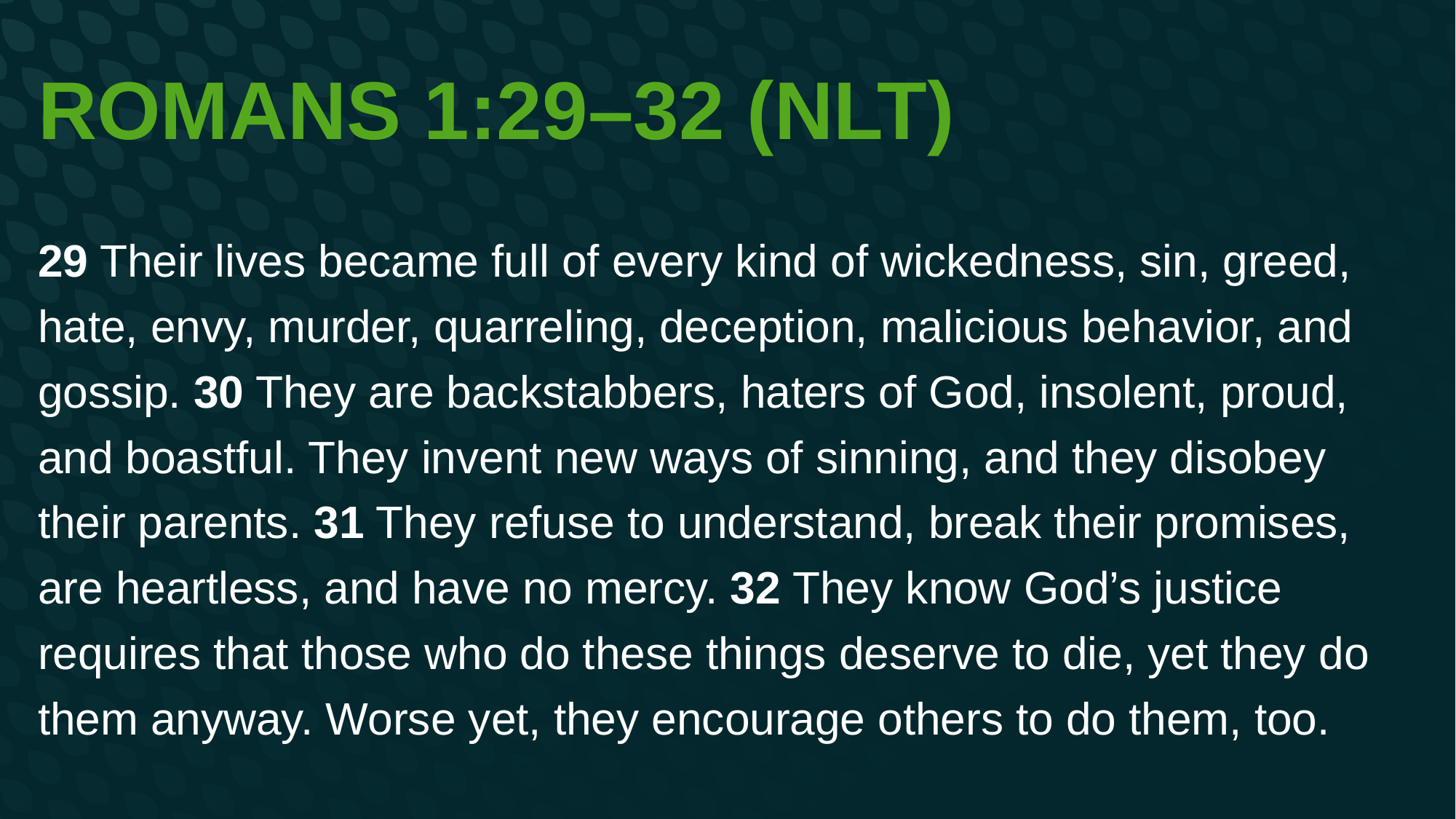

# Romans 1:29–32 (NLT)
29 Their lives became full of every kind of wickedness, sin, greed, hate, envy, murder, quarreling, deception, malicious behavior, and gossip. 30 They are backstabbers, haters of God, insolent, proud, and boastful. They invent new ways of sinning, and they disobey their parents. 31 They refuse to understand, break their promises, are heartless, and have no mercy. 32 They know God’s justice requires that those who do these things deserve to die, yet they do them anyway. Worse yet, they encourage others to do them, too.